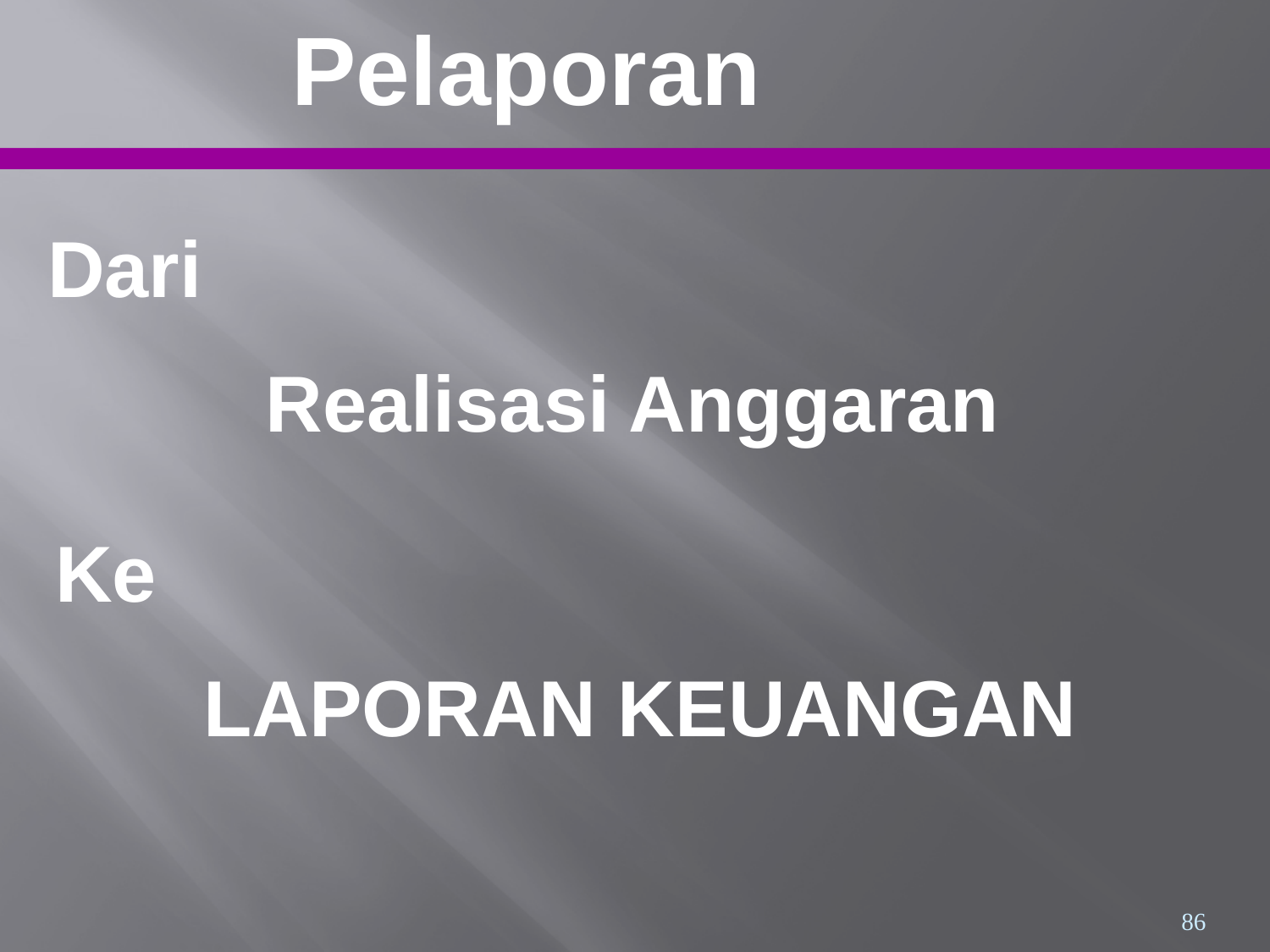

Pelaporan
Dari
Realisasi Anggaran

Ke
LAPORAN KEUANGAN

86